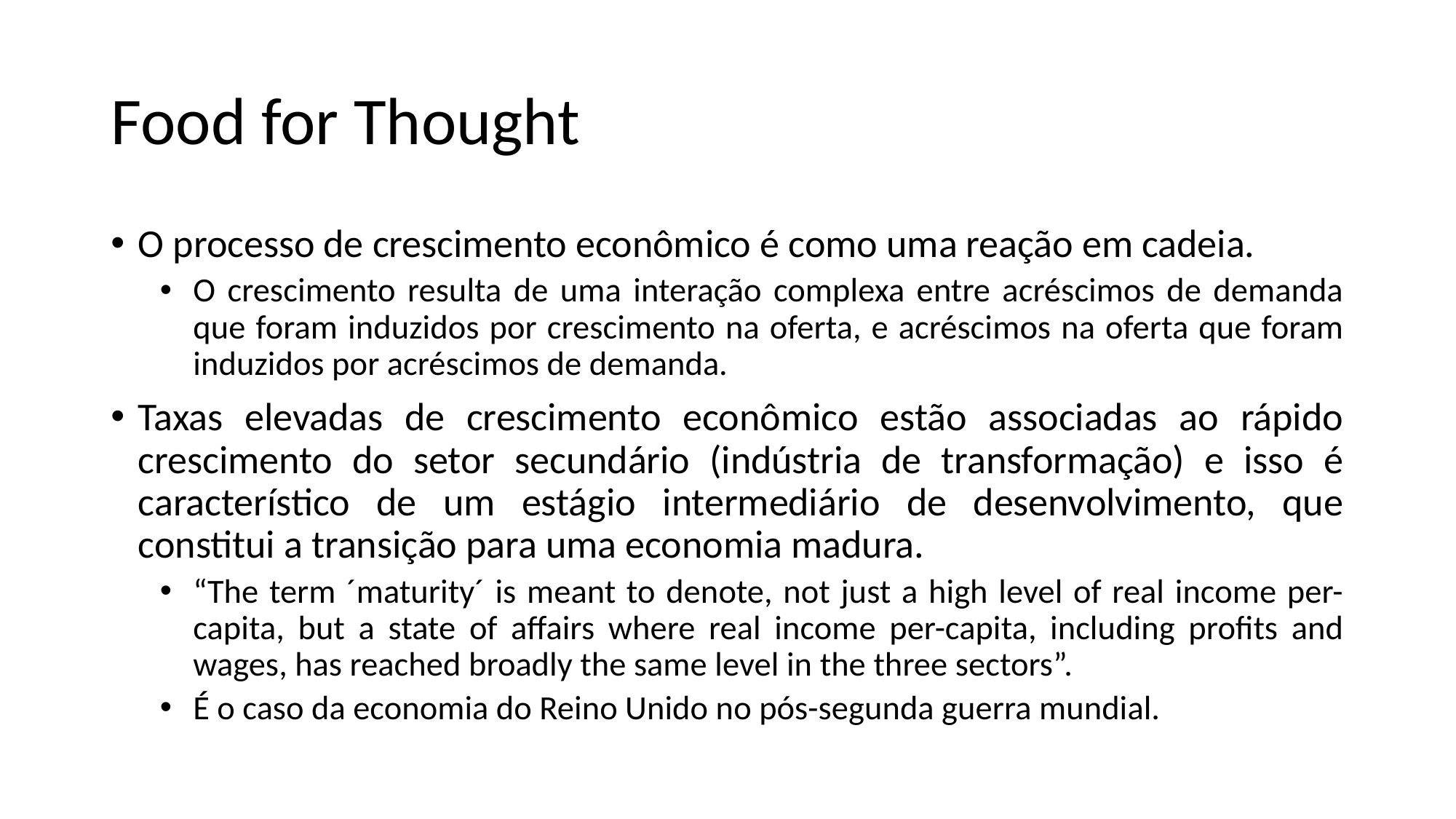

# Food for Thought
O processo de crescimento econômico é como uma reação em cadeia.
O crescimento resulta de uma interação complexa entre acréscimos de demanda que foram induzidos por crescimento na oferta, e acréscimos na oferta que foram induzidos por acréscimos de demanda.
Taxas elevadas de crescimento econômico estão associadas ao rápido crescimento do setor secundário (indústria de transformação) e isso é característico de um estágio intermediário de desenvolvimento, que constitui a transição para uma economia madura.
“The term ´maturity´ is meant to denote, not just a high level of real income per-capita, but a state of affairs where real income per-capita, including profits and wages, has reached broadly the same level in the three sectors”.
É o caso da economia do Reino Unido no pós-segunda guerra mundial.